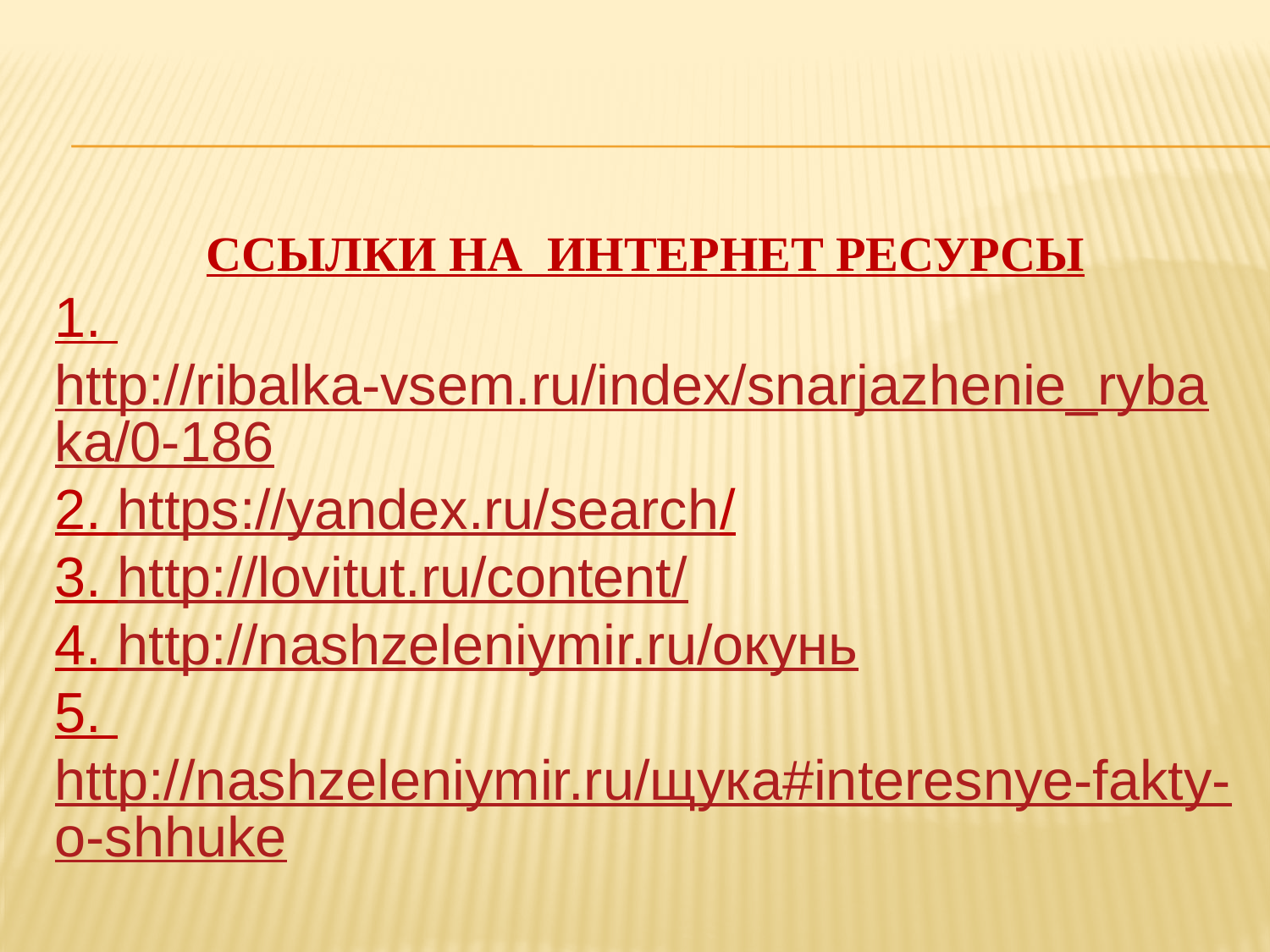

#
ССЫЛКИ НА  ИНТЕРНЕТ РЕСУРСЫ
1. http://ribalka-vsem.ru/index/snarjazhenie_rybaka/0-186
2. https://yandex.ru/search/
3. http://lovitut.ru/content/
4. http://nashzeleniymir.ru/окунь
5. http://nashzeleniymir.ru/щука#interesnye-fakty-o-shhuke